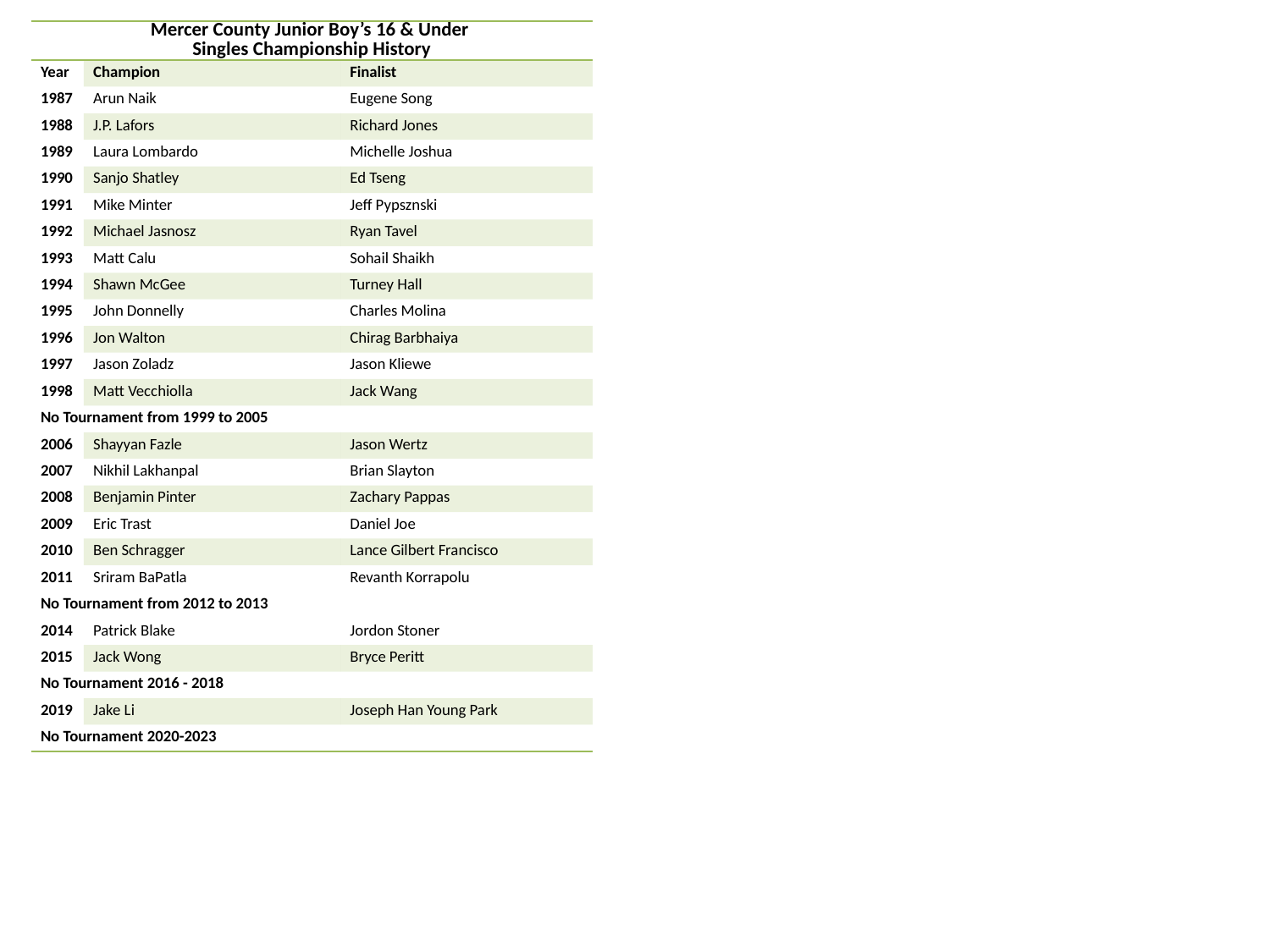

| Mercer County Junior Boy’s 16 & Under Singles Championship History |  |  |
| --- | --- | --- |
| Year | Champion | Finalist |
| 1987 | Arun Naik | Eugene Song |
| 1988 | J.P. Lafors | Richard Jones |
| 1989 | Laura Lombardo | Michelle Joshua |
| 1990 | Sanjo Shatley | Ed Tseng |
| 1991 | Mike Minter | Jeff Pypsznski |
| 1992 | Michael Jasnosz | Ryan Tavel |
| 1993 | Matt Calu | Sohail Shaikh |
| 1994 | Shawn McGee | Turney Hall |
| 1995 | John Donnelly | Charles Molina |
| 1996 | Jon Walton | Chirag Barbhaiya |
| 1997 | Jason Zoladz | Jason Kliewe |
| 1998 | Matt Vecchiolla | Jack Wang |
| No Tournament from 1999 to 2005 |  |  |
| 2006 | Shayyan Fazle | Jason Wertz |
| 2007 | Nikhil Lakhanpal | Brian Slayton |
| 2008 | Benjamin Pinter | Zachary Pappas |
| 2009 | Eric Trast | Daniel Joe |
| 2010 | Ben Schragger | Lance Gilbert Francisco |
| 2011 | Sriram BaPatla | Revanth Korrapolu |
| No Tournament from 2012 to 2013 |  |  |
| 2014 | Patrick Blake | Jordon Stoner |
| 2015 | Jack Wong | Bryce Peritt |
| No Tournament 2016 - 2018 |  |  |
| 2019 | Jake Li | Joseph Han Young Park |
| No Tournament 2020-2023 |  |  |